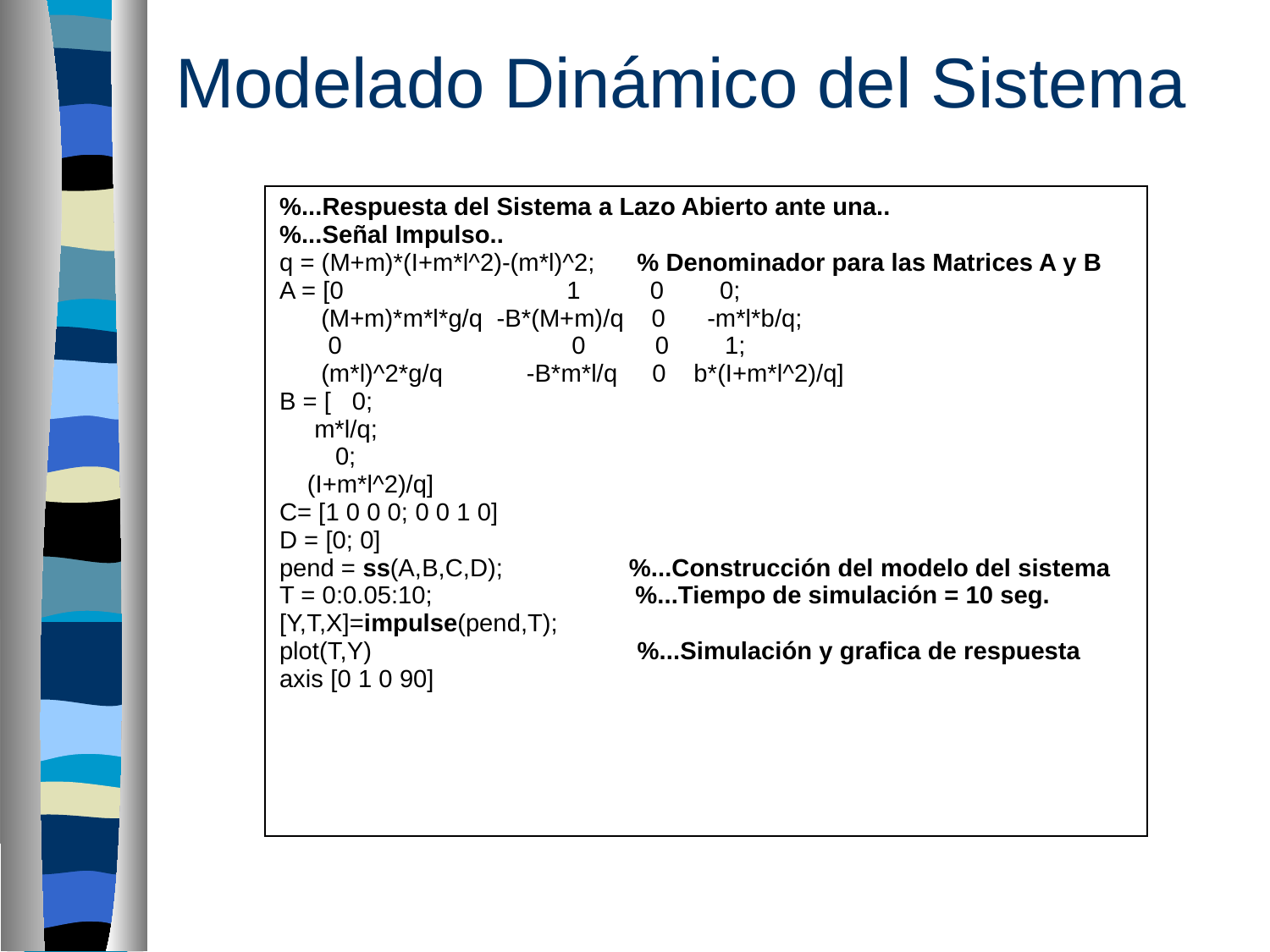

Modelado Dinámico del Sistema
| %...Respuesta del Sistema a Lazo Abierto ante una.. %...Señal Impulso.. q = (M+m)\*(I+m\*l^2)-(m\*l)^2; % Denominador para las Matrices A y B A = [0 1 0 0; (M+m)\*m\*l\*g/q -B\*(M+m)/q 0 -m\*l\*b/q; 0 0 0 1; (m\*l)^2\*g/q -B\*m\*l/q 0 b\*(I+m\*l^2)/q] B = [ 0; m\*l/q; 0; (I+m\*l^2)/q] C= [1 0 0 0; 0 0 1 0] D = [0; 0] pend = ss(A,B,C,D); %...Construcción del modelo del sistema T = 0:0.05:10; %...Tiempo de simulación = 10 seg. [Y,T,X]=impulse(pend,T); plot(T,Y) %...Simulación y grafica de respuesta axis [0 1 0 90] |
| --- |